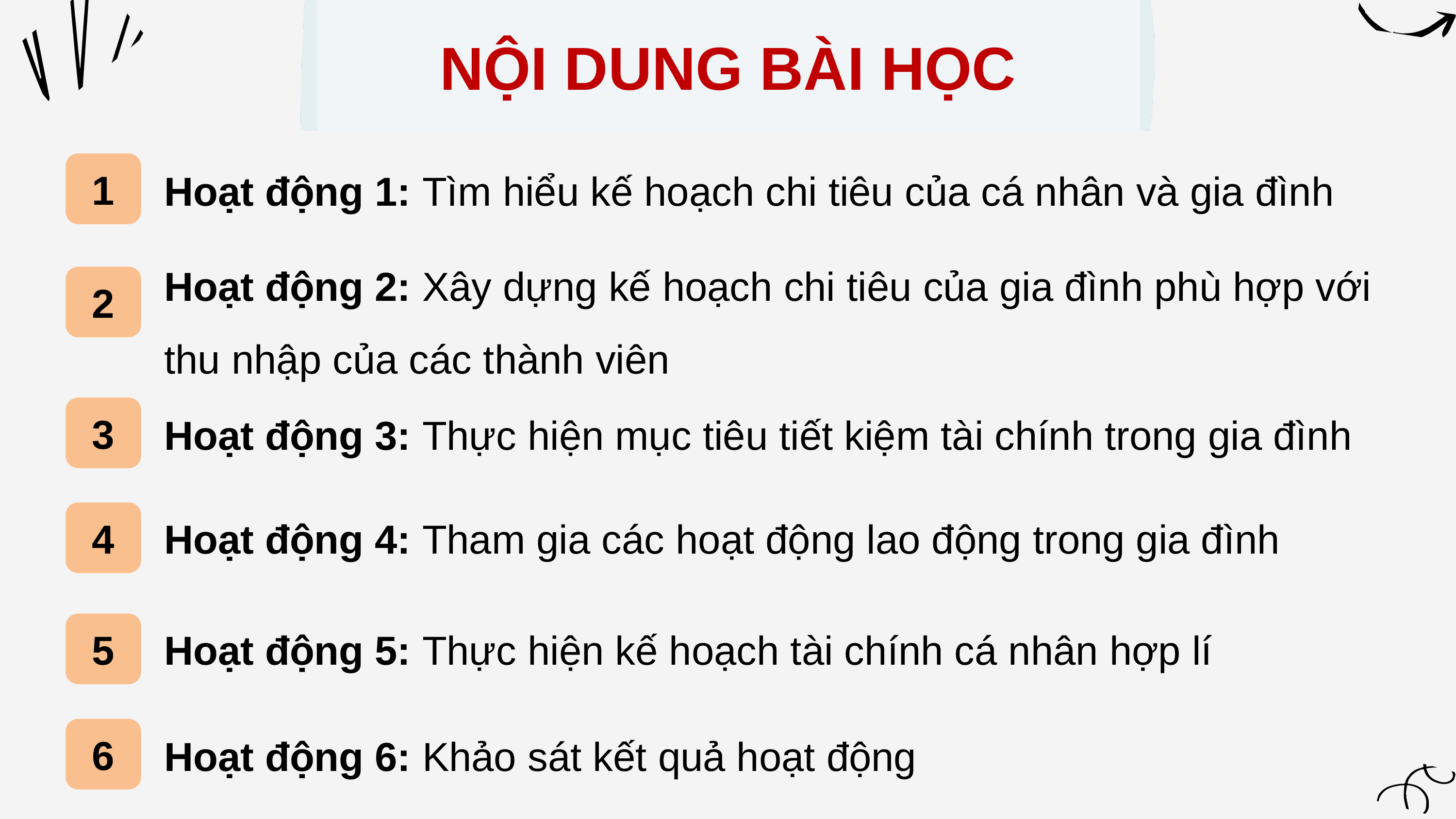

NỘI DUNG BÀI HỌC

1
Hoạt động 1: Tìm hiểu kế hoạch chi tiêu của cá nhân và gia đình
Hoạt động 2: Xây dựng kế hoạch chi tiêu của gia đình phù hợp với thu nhập của các thành viên
2
3
Hoạt động 3: Thực hiện mục tiêu tiết kiệm tài chính trong gia đình
4
Hoạt động 4: Tham gia các hoạt động lao động trong gia đình
5
Hoạt động 5: Thực hiện kế hoạch tài chính cá nhân hợp lí
6
Hoạt động 6: Khảo sát kết quả hoạt động